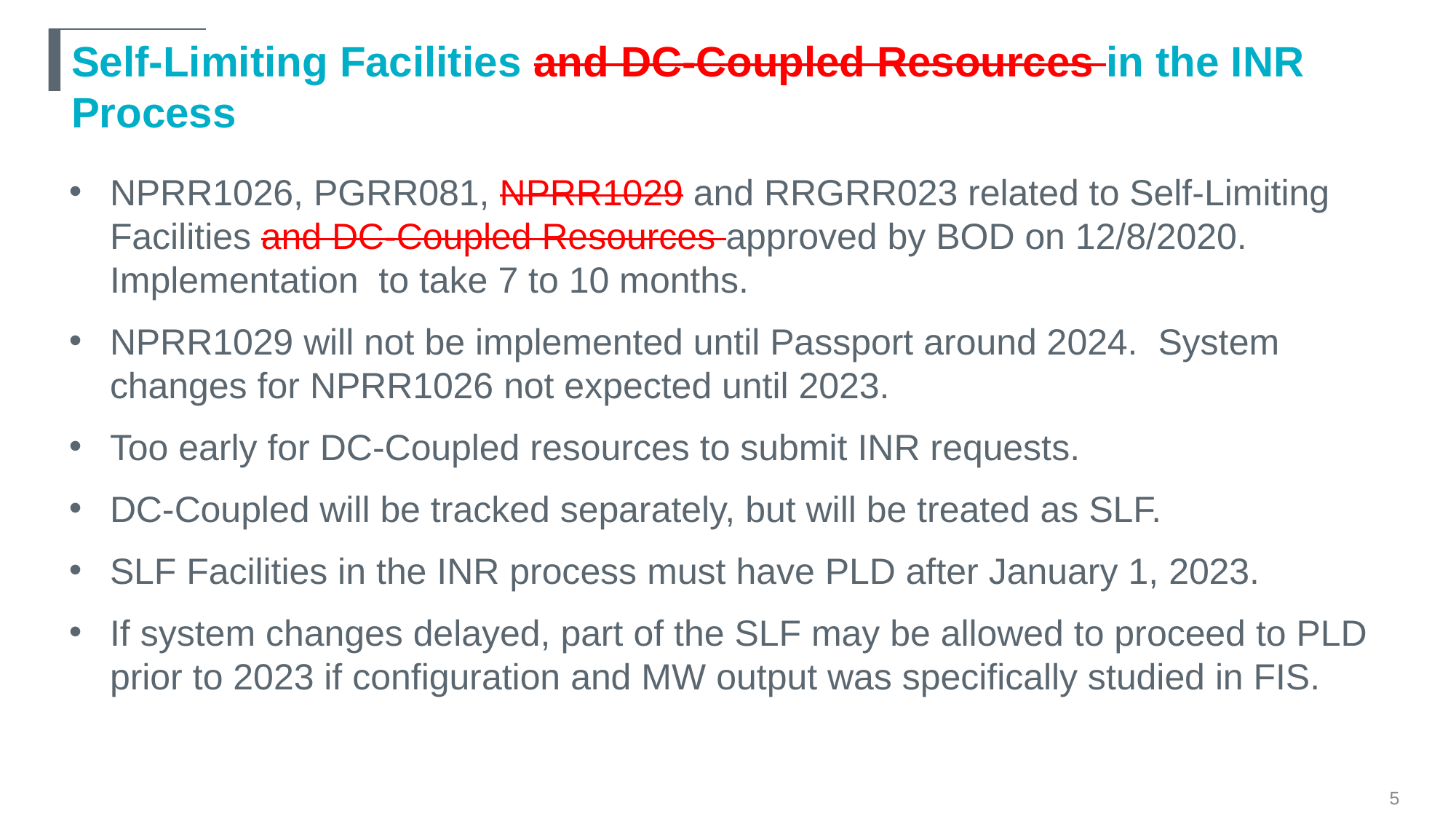

# Self-Limiting Facilities and DC-Coupled Resources in the INR Process
NPRR1026, PGRR081, NPRR1029 and RRGRR023 related to Self-Limiting Facilities and DC-Coupled Resources approved by BOD on 12/8/2020.  Implementation  to take 7 to 10 months.
NPRR1029 will not be implemented until Passport around 2024.  System changes for NPRR1026 not expected until 2023.
Too early for DC-Coupled resources to submit INR requests.
DC-Coupled will be tracked separately, but will be treated as SLF.
SLF Facilities in the INR process must have PLD after January 1, 2023.
If system changes delayed, part of the SLF may be allowed to proceed to PLD prior to 2023 if configuration and MW output was specifically studied in FIS.

5